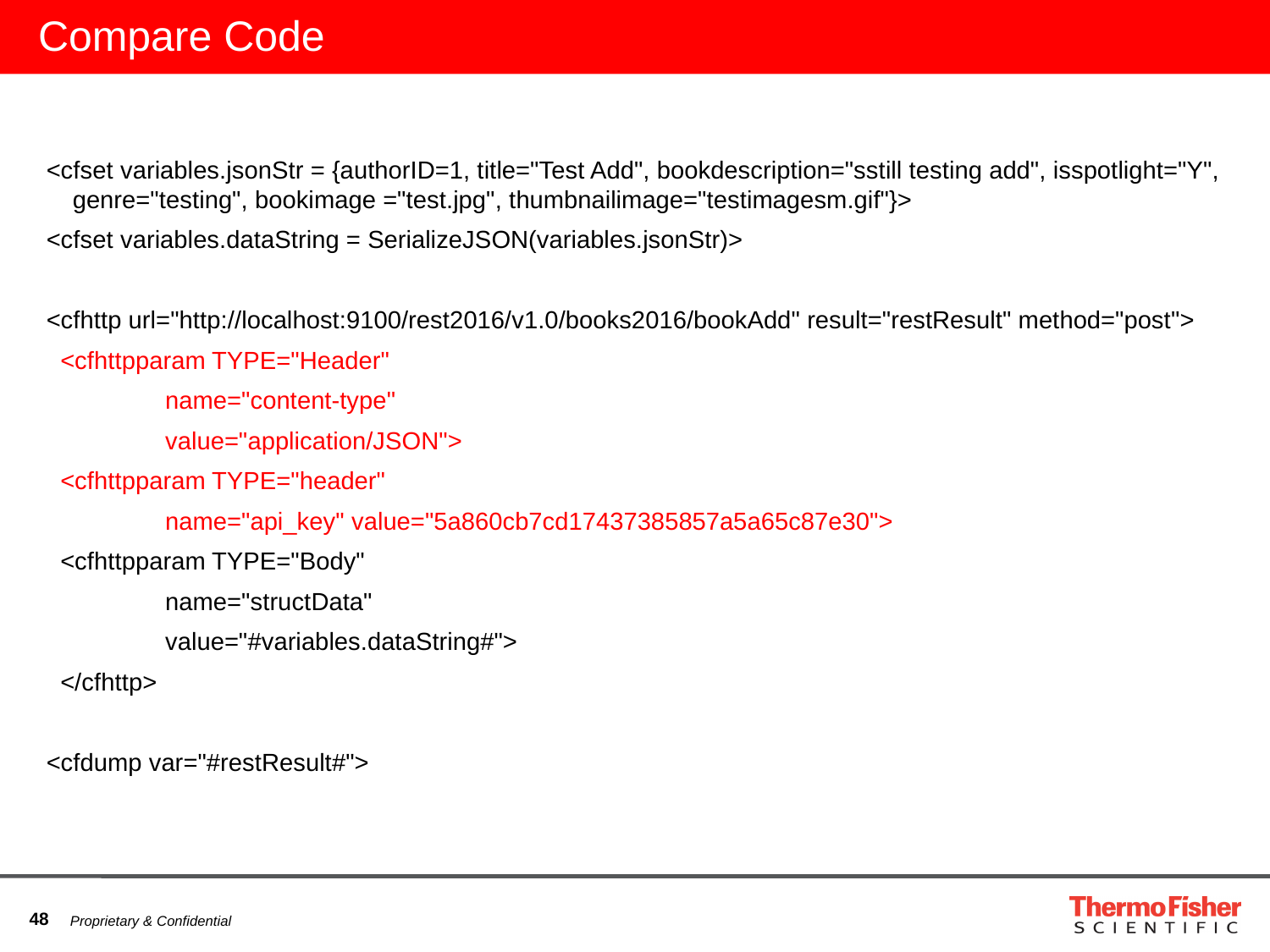

# Compare Code
<cfset variables.jsonStr = {authorID=1, title="Test Add", bookdescription="sstill testing add", isspotlight="Y", genre="testing", bookimage ="test.jpg", thumbnailimage="testimagesm.gif"}>
<cfset variables.dataString = SerializeJSON(variables.jsonStr)>

<cfhttp url="http://localhost:9100/rest2016/v1.0/books2016/bookAdd" result="restResult" method="post">
  <cfhttpparam TYPE="Header"
                 name="content-type"
                 value="application/JSON">
  <cfhttpparam TYPE="header"
                 name="api_key" value="5a860cb7cd17437385857a5a65c87e30">
  <cfhttpparam TYPE="Body"
                 name="structData"
                 value="#variables.dataString#">
  </cfhttp>

<cfdump var="#restResult#">